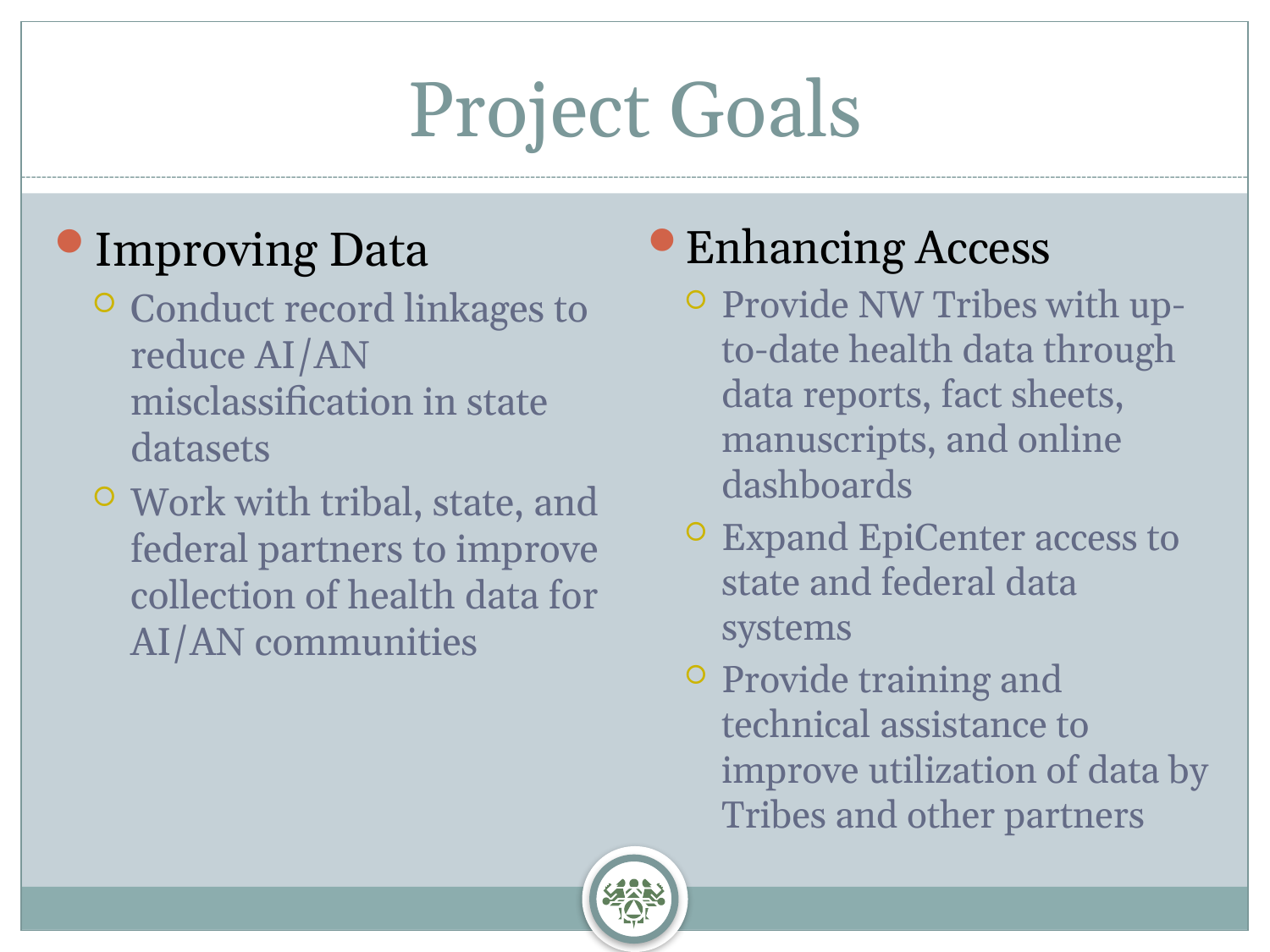

# Project Goals
Enhancing Access
Provide NW Tribes with up-to-date health data through data reports, fact sheets, manuscripts, and online dashboards
Expand EpiCenter access to state and federal data systems
Provide training and technical assistance to improve utilization of data by Tribes and other partners
Improving Data
Conduct record linkages to reduce AI/AN misclassification in state datasets
Work with tribal, state, and federal partners to improve collection of health data for AI/AN communities